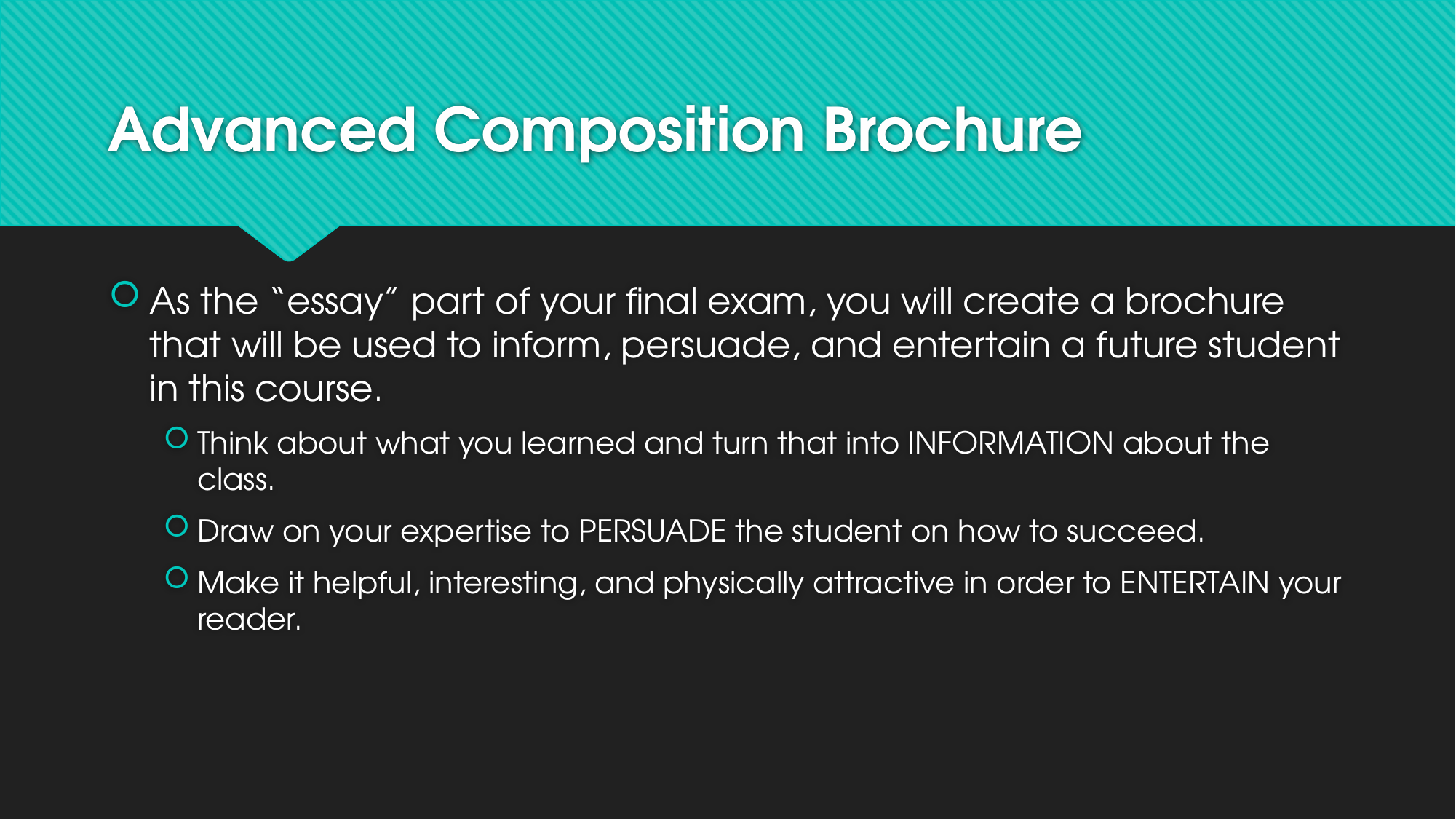

# Advanced Composition Brochure
As the “essay” part of your final exam, you will create a brochure that will be used to inform, persuade, and entertain a future student in this course.
Think about what you learned and turn that into INFORMATION about the class.
Draw on your expertise to PERSUADE the student on how to succeed.
Make it helpful, interesting, and physically attractive in order to ENTERTAIN your reader.